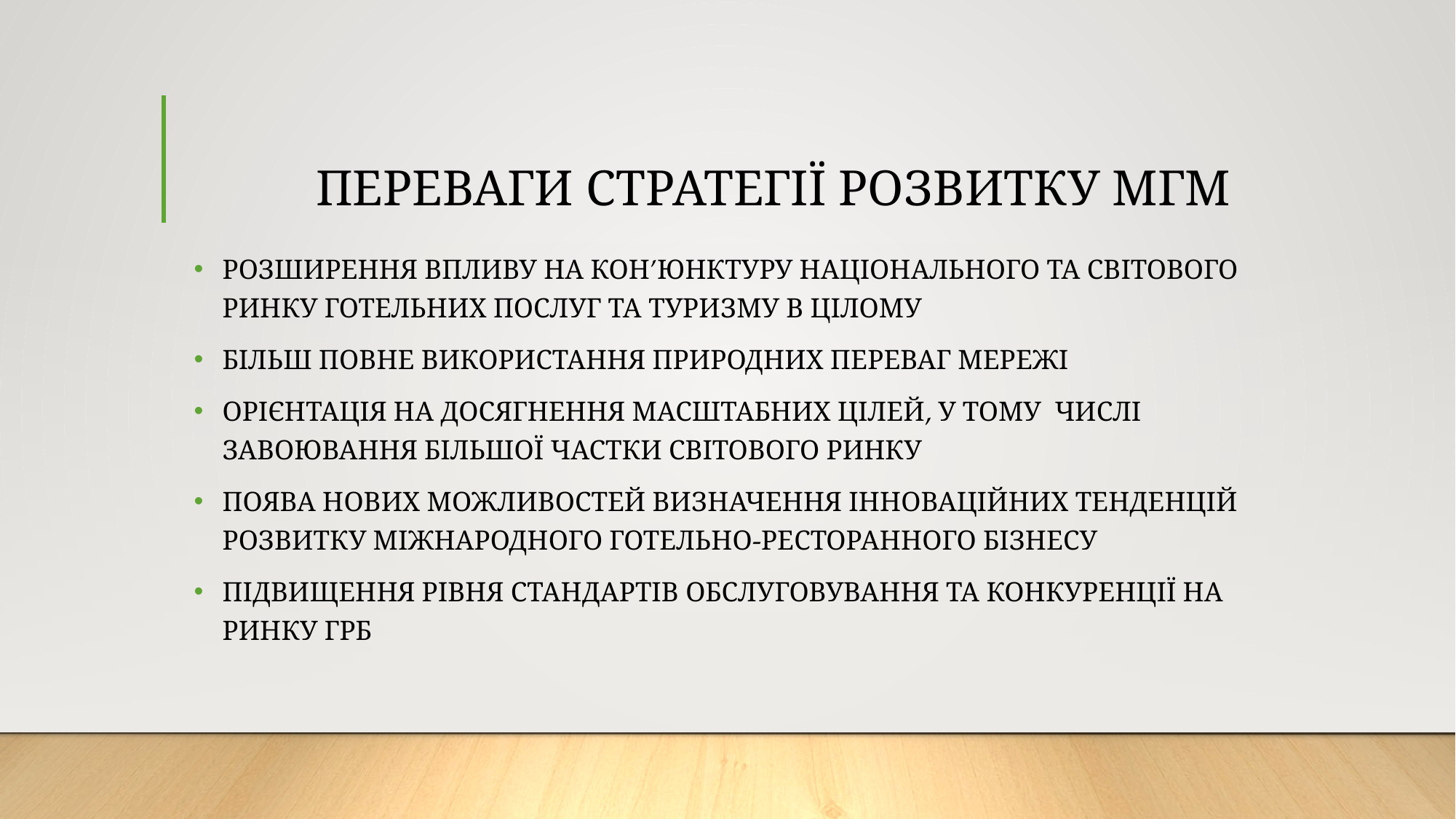

# ПЕРЕВАГИ СТРАТЕГІЇ РОЗВИТКУ МГМ
РОЗШИРЕННЯ ВПЛИВУ НА КОН’ЮНКТУРУ НАЦІОНАЛЬНОГО ТА СВІТОВОГО РИНКУ ГОТЕЛЬНИХ ПОСЛУГ ТА ТУРИЗМУ В ЦІЛОМУ
БІЛЬШ ПОВНЕ ВИКОРИСТАННЯ ПРИРОДНИХ ПЕРЕВАГ МЕРЕЖІ
ОРІЄНТАЦІЯ НА ДОСЯГНЕННЯ МАСШТАБНИХ ЦІЛЕЙ, У ТОМУ  ЧИСЛІ ЗАВОЮВАННЯ БІЛЬШОЇ ЧАСТКИ СВІТОВОГО РИНКУ
ПОЯВА НОВИХ МОЖЛИВОСТЕЙ ВИЗНАЧЕННЯ ІННОВАЦІЙНИХ ТЕНДЕНЦІЙ РОЗВИТКУ МІЖНАРОДНОГО ГОТЕЛЬНО-РЕСТОРАННОГО БІЗНЕСУ
ПІДВИЩЕННЯ РІВНЯ СТАНДАРТІВ ОБСЛУГОВУВАННЯ ТА КОНКУРЕНЦІЇ НА РИНКУ ГРБ